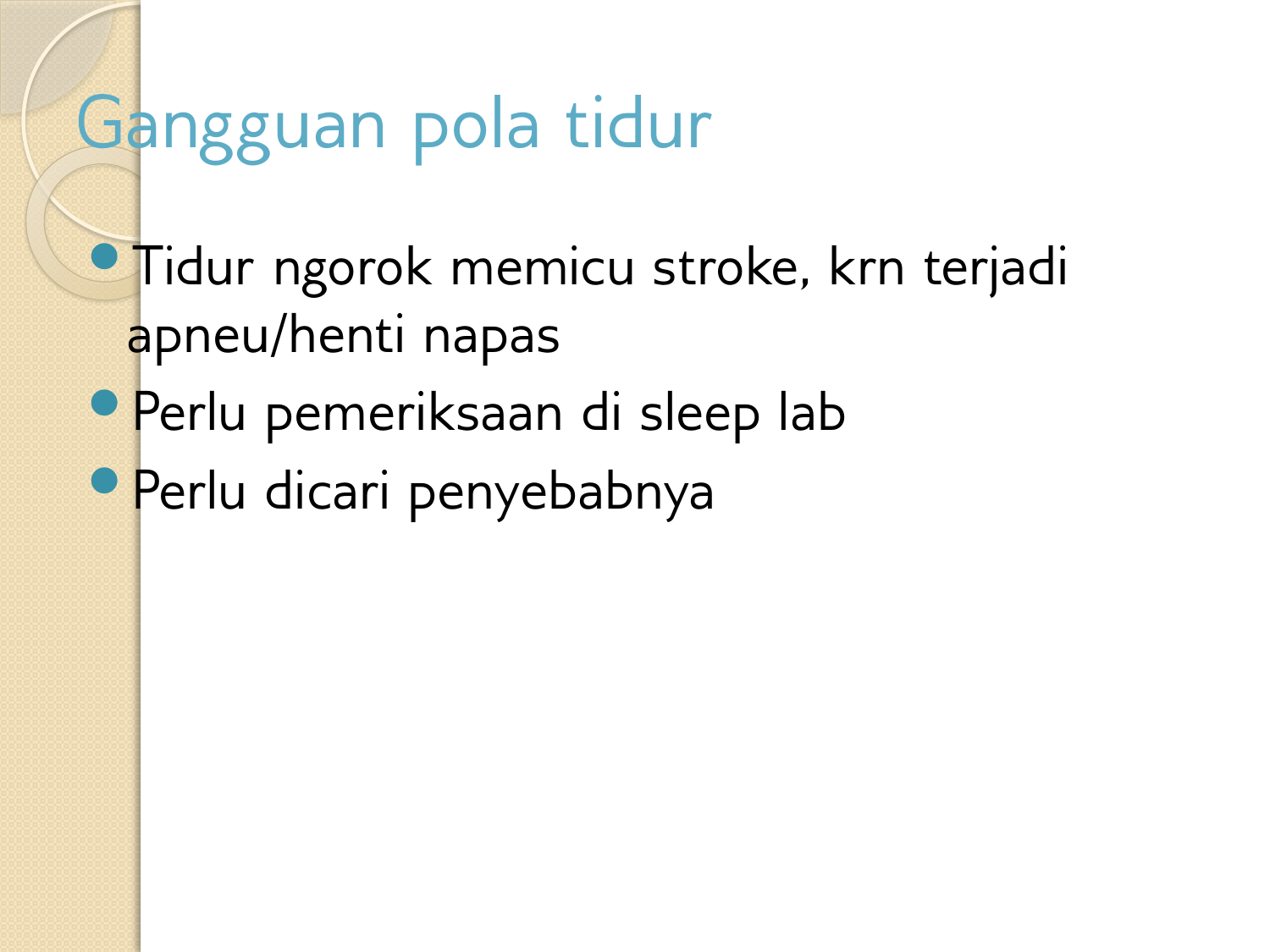

# Gangguan pola tidur
Tidur ngorok memicu stroke, krn terjadi apneu/henti napas
Perlu pemeriksaan di sleep lab
Perlu dicari penyebabnya